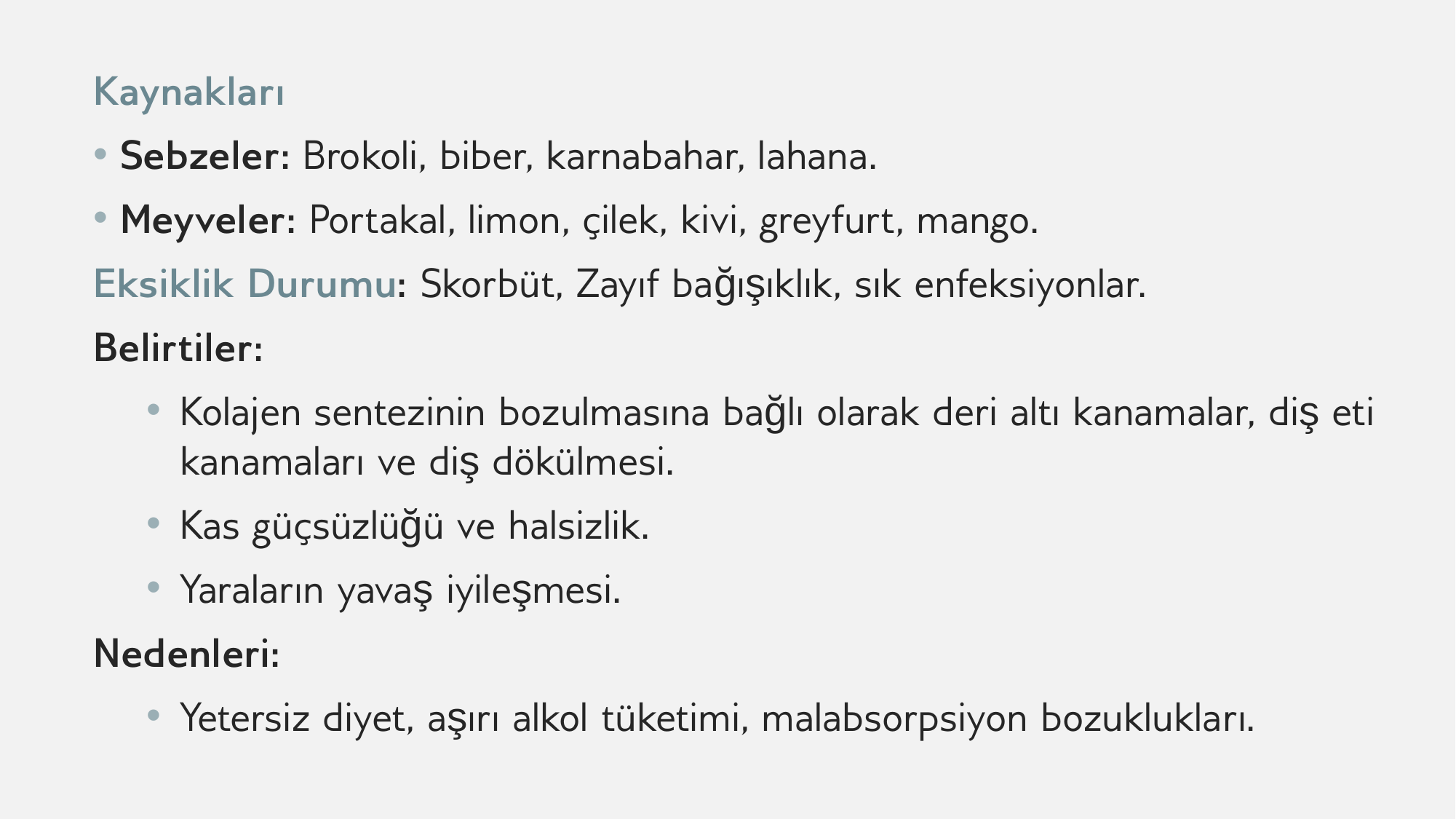

Kaynakları
Sebzeler: Brokoli, biber, karnabahar, lahana.
Meyveler: Portakal, limon, çilek, kivi, greyfurt, mango.
Eksiklik Durumu: Skorbüt, Zayıf bağışıklık, sık enfeksiyonlar.
Belirtiler:
Kolajen sentezinin bozulmasına bağlı olarak deri altı kanamalar, diş eti kanamaları ve diş dökülmesi.
Kas güçsüzlüğü ve halsizlik.
Yaraların yavaş iyileşmesi.
Nedenleri:
Yetersiz diyet, aşırı alkol tüketimi, malabsorpsiyon bozuklukları.